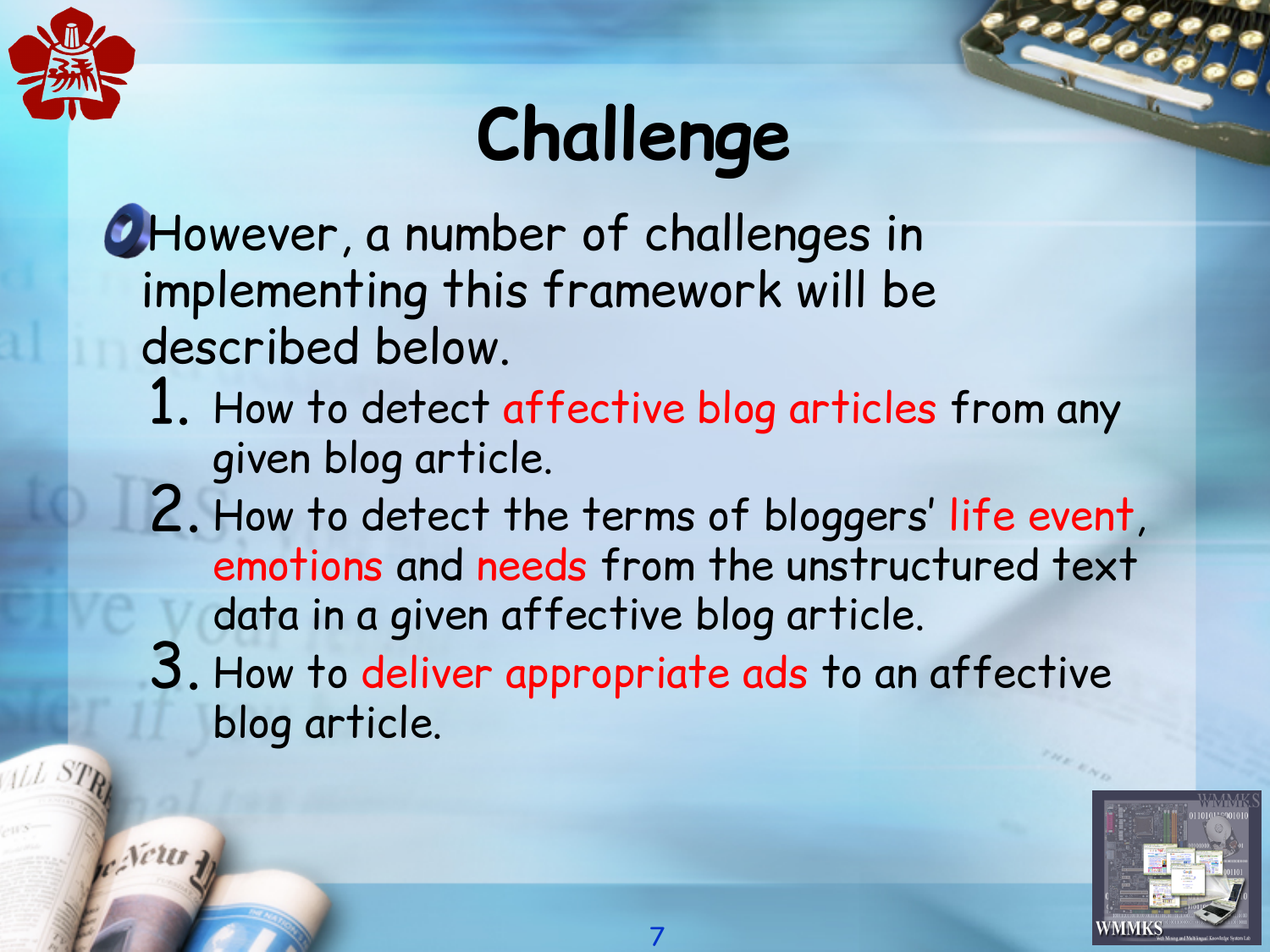

# Challenge
However, a number of challenges in implementing this framework will be described below.
How to detect affective blog articles from any given blog article.
How to detect the terms of bloggers’ life event, emotions and needs from the unstructured text data in a given affective blog article.
How to deliver appropriate ads to an affective blog article.

7